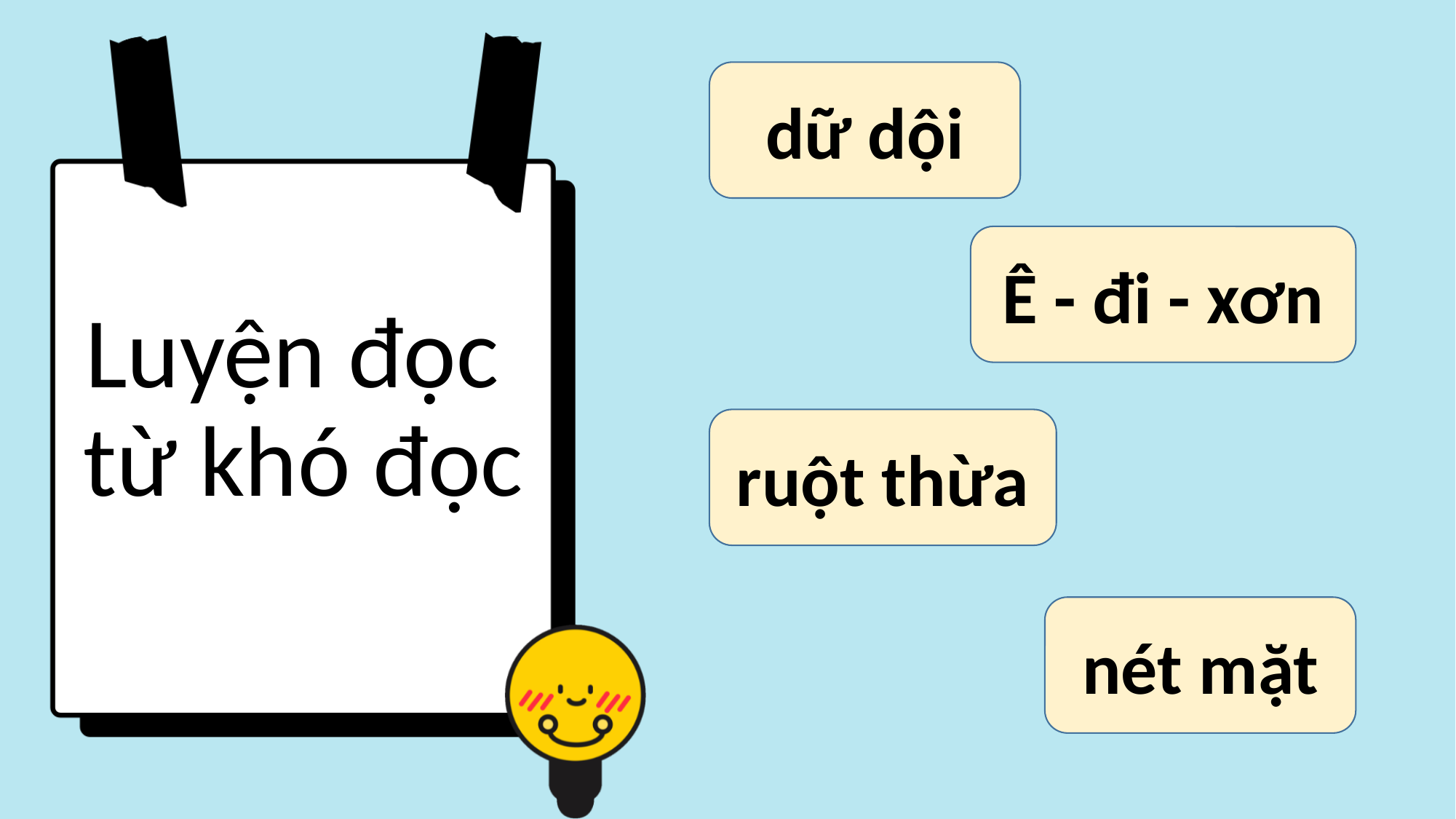

dữ dội
Ê - đi - xơn
# Luyện đọc từ khó đọc
ruột thừa
nét mặt